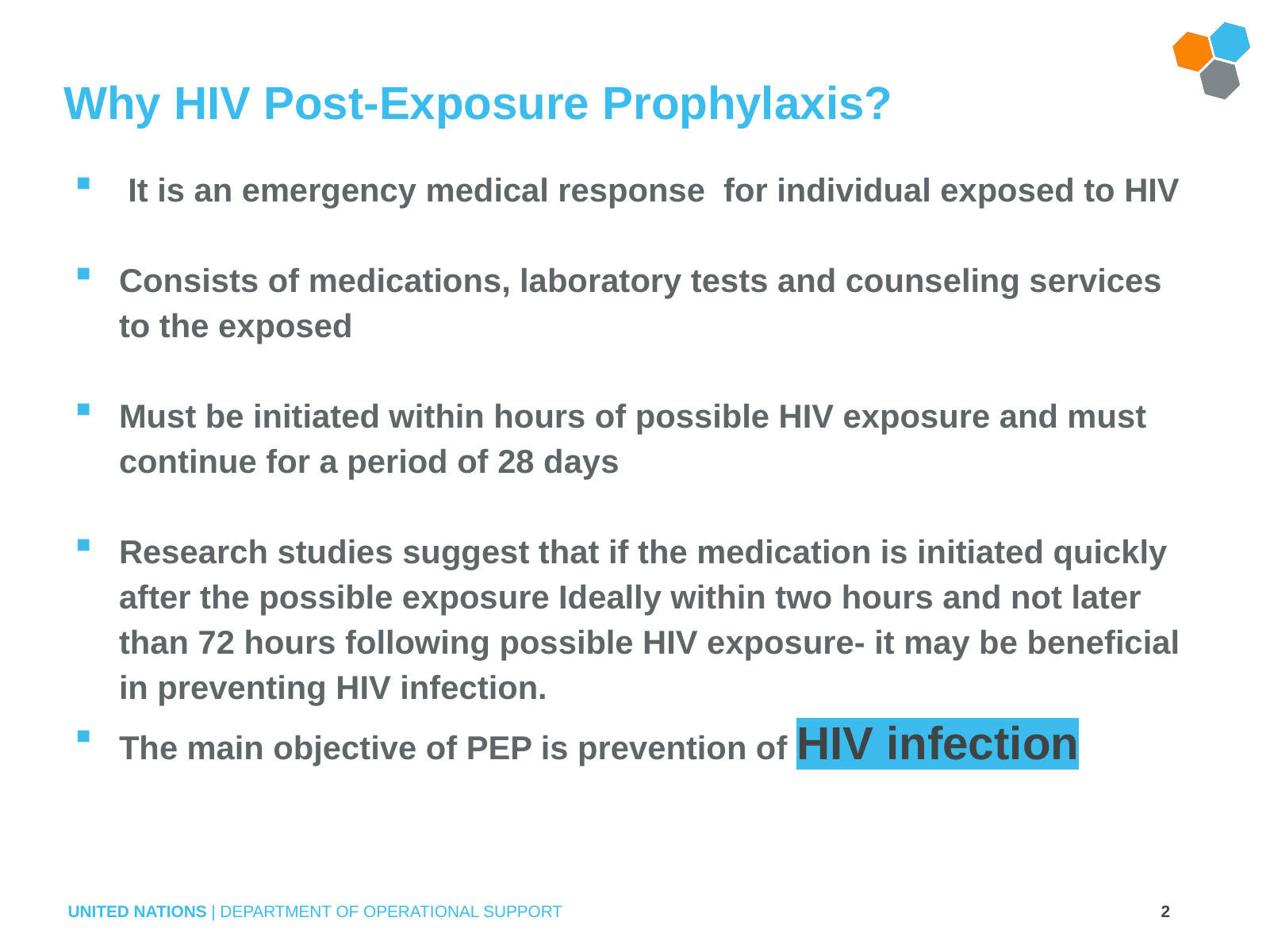

# Why HIV Post-Exposure Prophylaxis?

 It is an emergency medical response  for individual exposed to HIV

Consists of medications, laboratory tests and counseling services to the exposed

Must be initiated within hours of possible HIV exposure and must continue for a period of 28 days

Research studies suggest that if the medication is initiated quickly after the possible exposure Ideally within two hours and not later than 72 hours following possible HIV exposure- it may be beneficial in preventing HIV infection.
The main objective of PEP is prevention of HIV infection